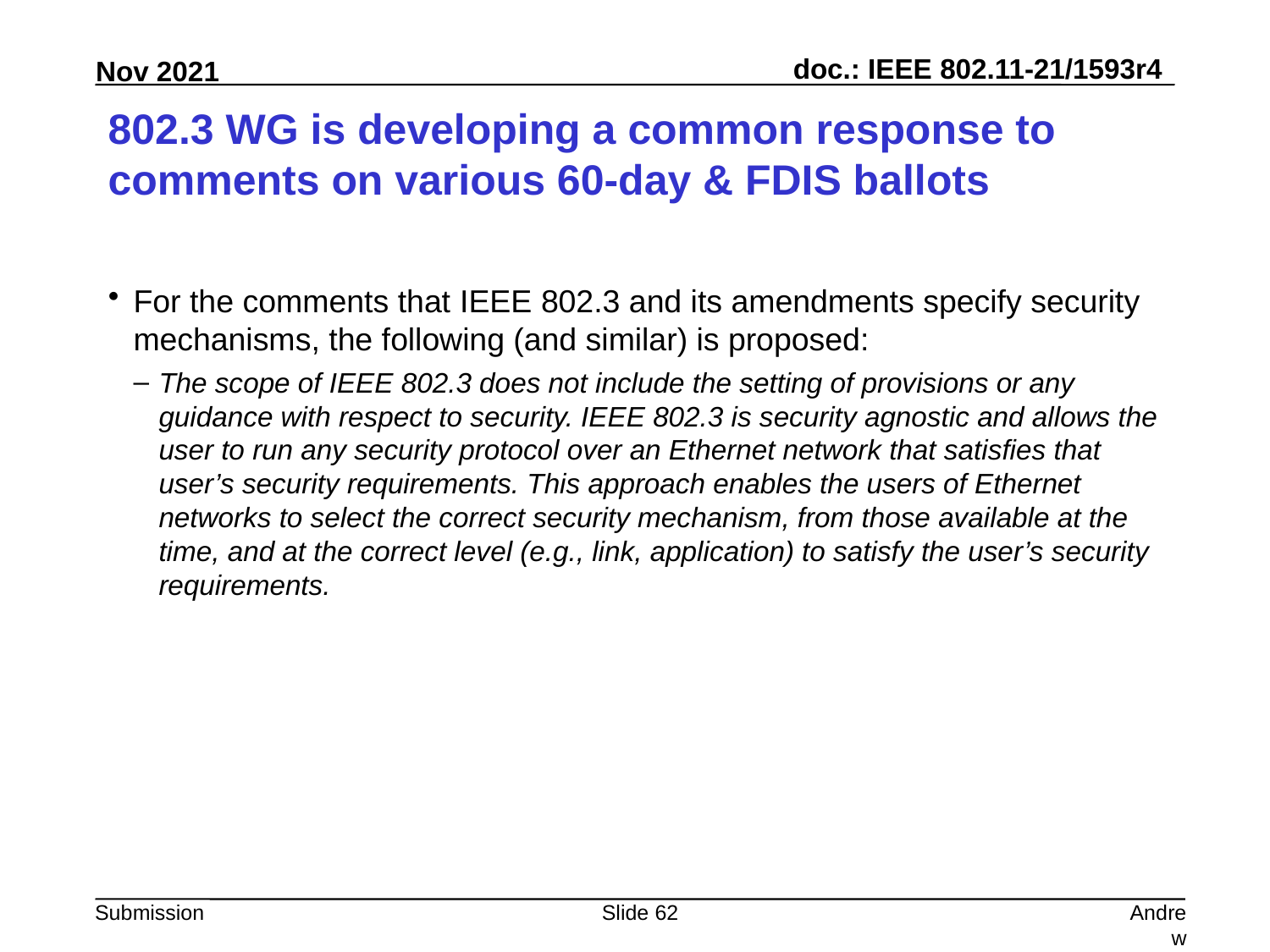

# 802.3 WG is developing a common response to comments on various 60-day & FDIS ballots
For the comments that IEEE 802.3 and its amendments specify security mechanisms, the following (and similar) is proposed:
The scope of IEEE 802.3 does not include the setting of provisions or any guidance with respect to security. IEEE 802.3 is security agnostic and allows the user to run any security protocol over an Ethernet network that satisfies that user’s security requirements. This approach enables the users of Ethernet networks to select the correct security mechanism, from those available at the time, and at the correct level (e.g., link, application) to satisfy the user’s security requirements.
Slide 62
Andrew Myles, Cisco